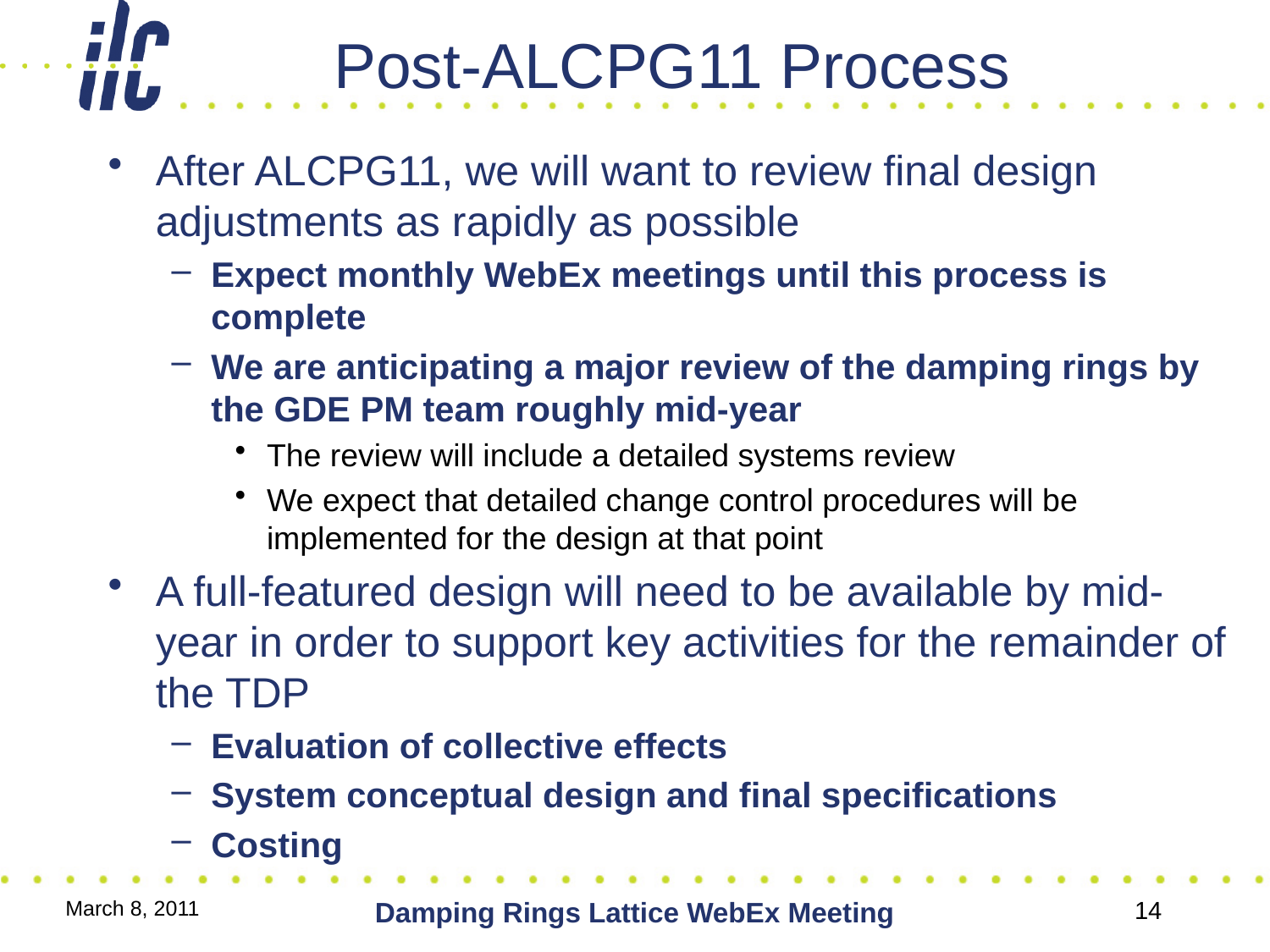

# Post-ALCPG11 Process
After ALCPG11, we will want to review final design adjustments as rapidly as possible
Expect monthly WebEx meetings until this process is complete
We are anticipating a major review of the damping rings by the GDE PM team roughly mid-year
The review will include a detailed systems review
We expect that detailed change control procedures will be implemented for the design at that point
A full-featured design will need to be available by mid-year in order to support key activities for the remainder of the TDP
Evaluation of collective effects
System conceptual design and final specifications
Costing

March 8, 2011
Damping Rings Lattice WebEx Meeting
14